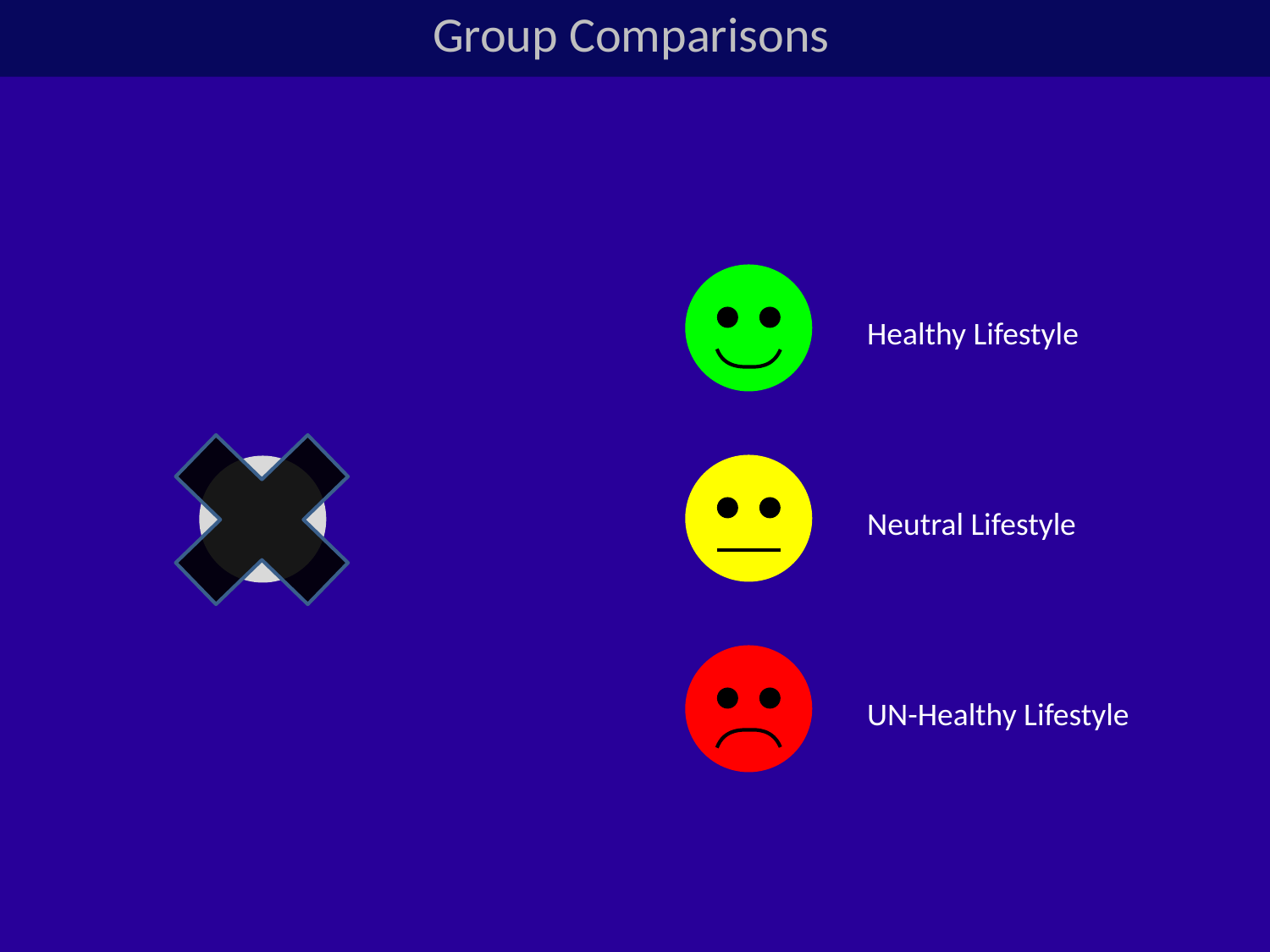

Group Comparisons
#

Healthy Lifestyle

Neutral Lifestyle

UN-Healthy Lifestyle